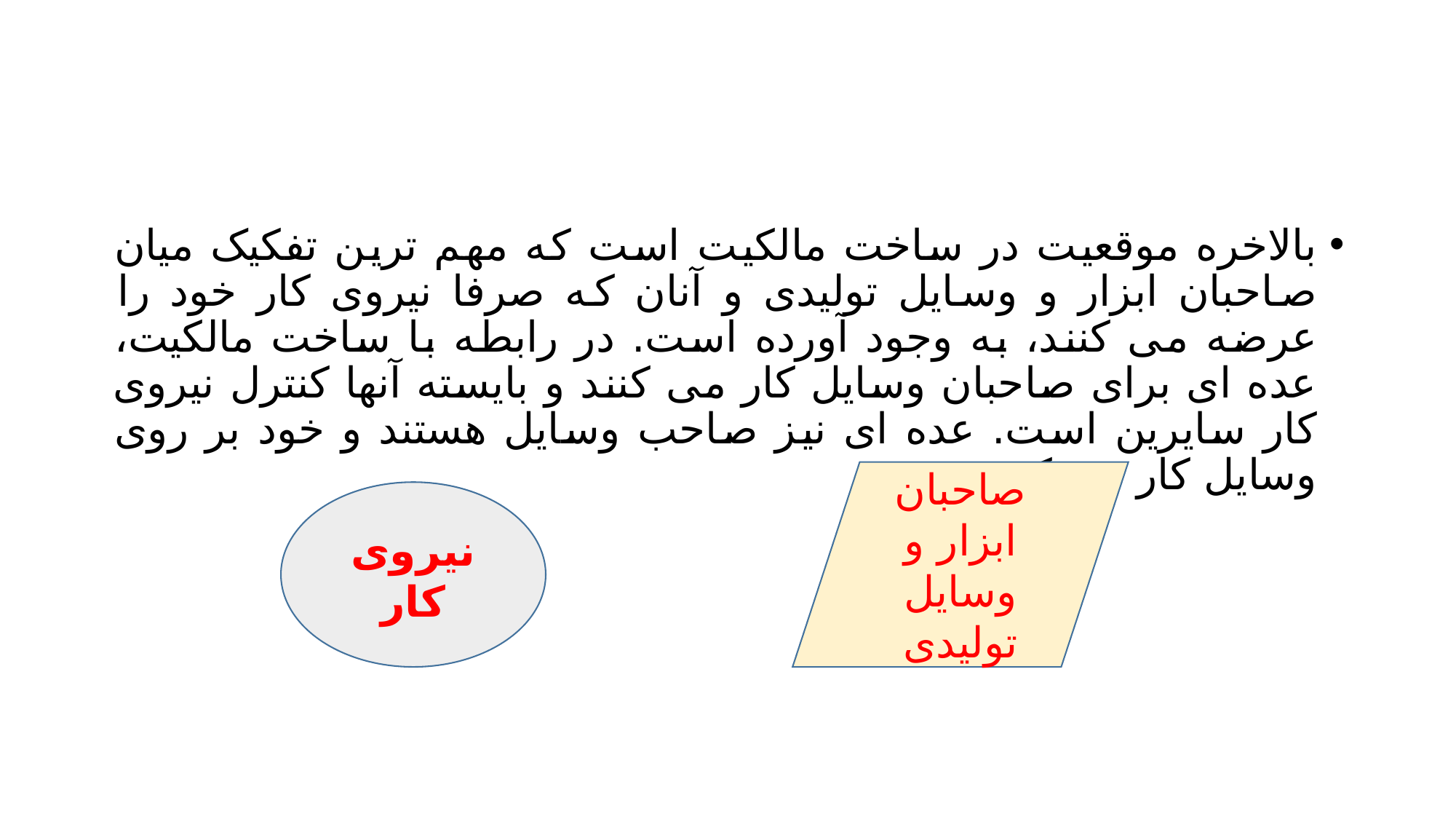

#
بالاخره موقعیت در ساخت مالکیت است که مهم ترین تفکیک میان صاحبان ابزار و وسایل تولیدی و آنان که صرفا نیروی کار خود را عرضه می کنند، به وجود آورده است. در رابطه با ساخت مالکیت، عده ای برای صاحبان وسایل کار می کنند و بایسته آنها کنترل نیروی کار سایرین است. عده ای نیز صاحب وسایل هستند و خود بر روی وسایل کار می کنند.
صاحبان ابزار و وسایل تولیدی
نیروی کار